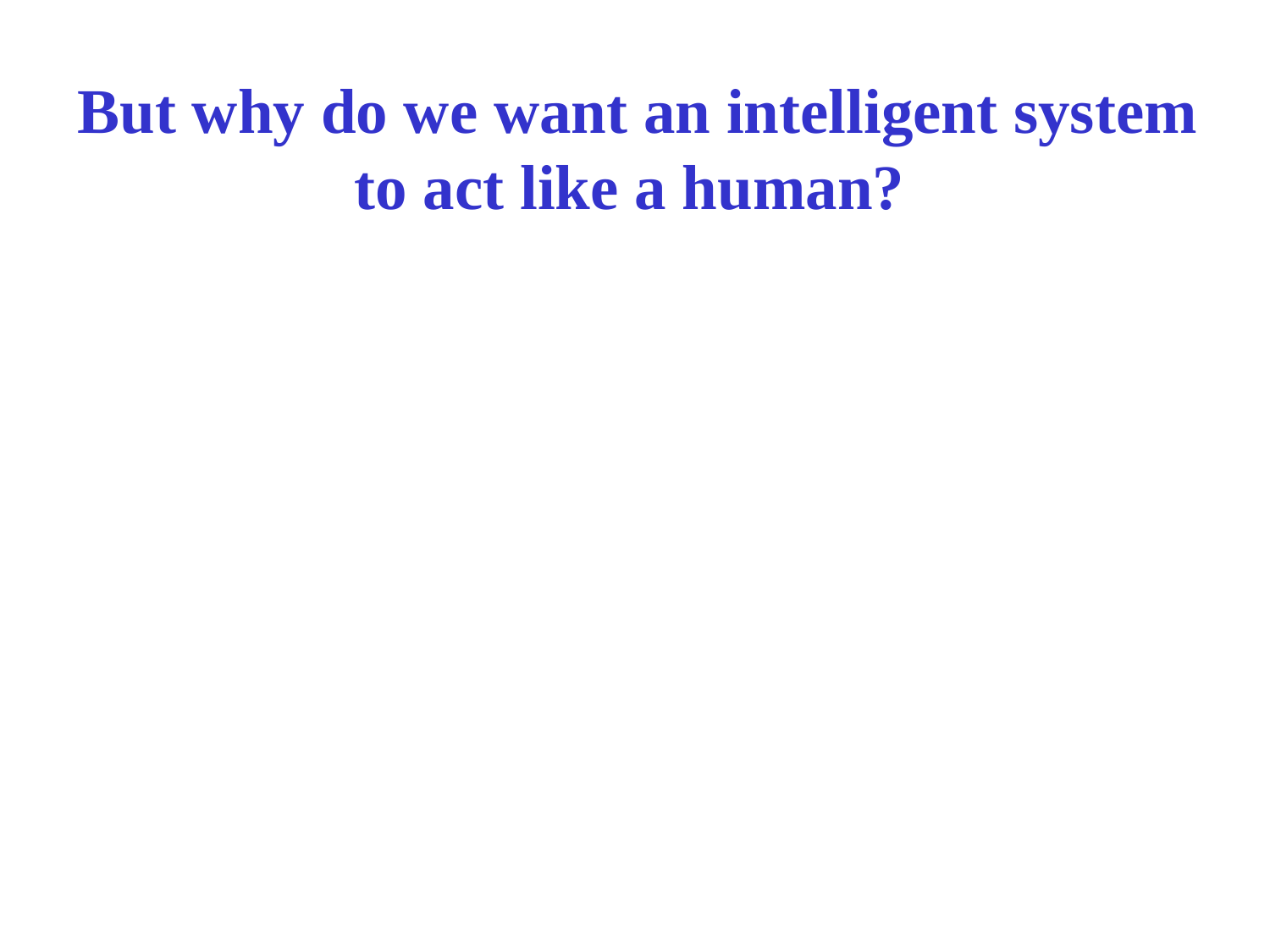

# But why do we want an intelligent system to act like a human?